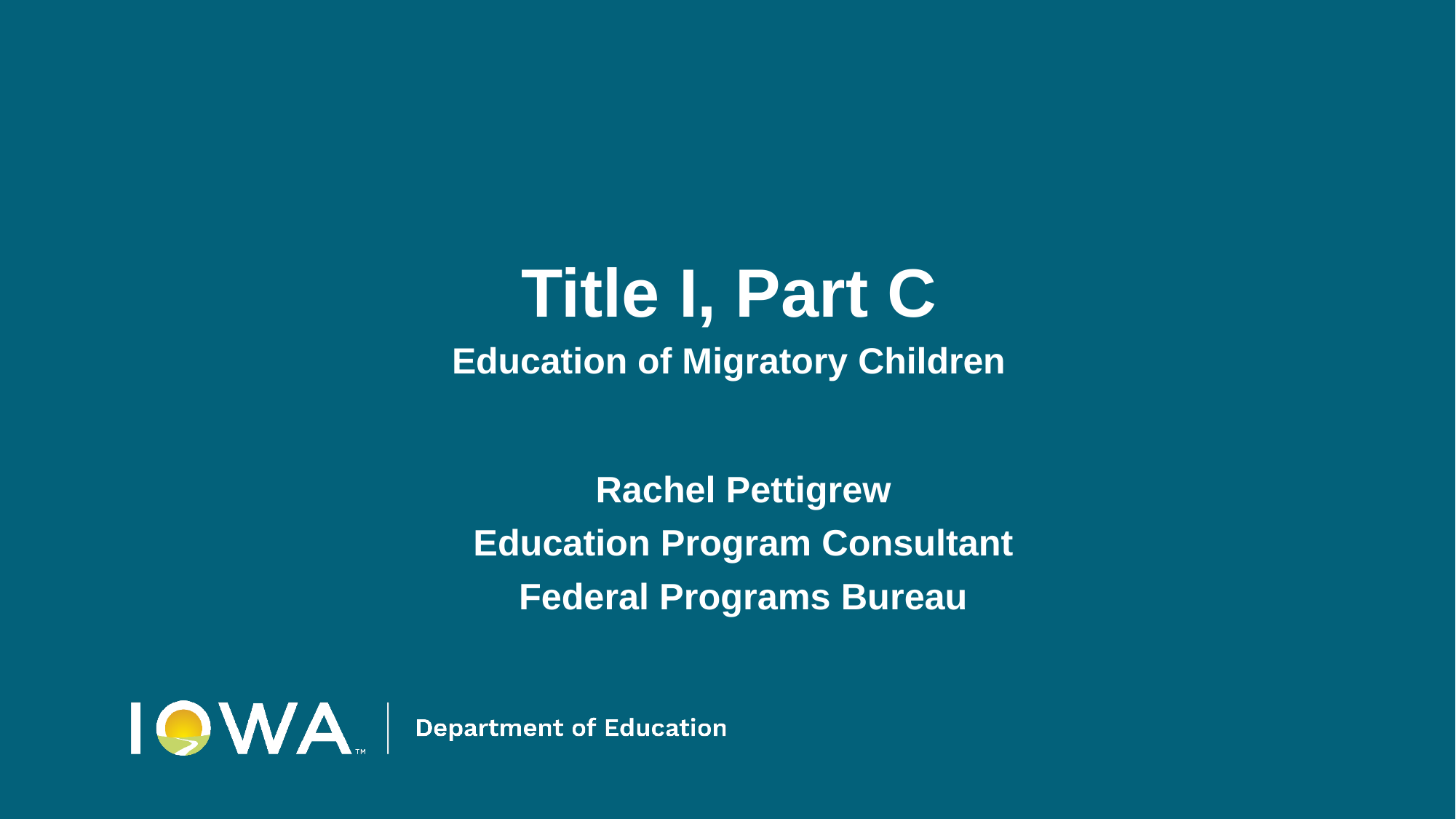

# Title I, Part C
Education of Migratory Children
Rachel Pettigrew
Education Program Consultant
Federal Programs Bureau